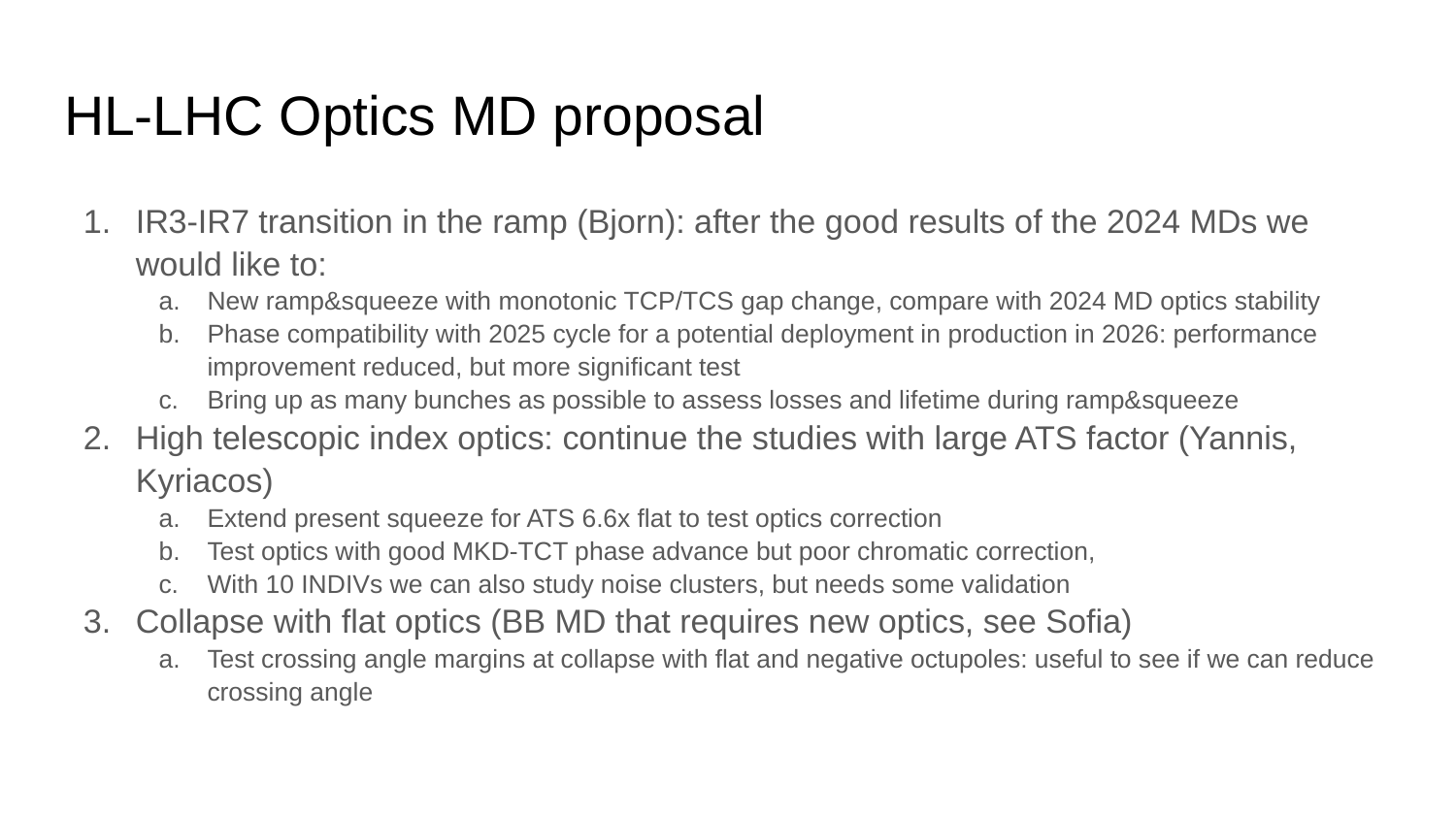

# HL-LHC Optics MD proposal
IR3-IR7 transition in the ramp (Bjorn): after the good results of the 2024 MDs we would like to:
New ramp&squeeze with monotonic TCP/TCS gap change, compare with 2024 MD optics stability
Phase compatibility with 2025 cycle for a potential deployment in production in 2026: performance improvement reduced, but more significant test
Bring up as many bunches as possible to assess losses and lifetime during ramp&squeeze
High telescopic index optics: continue the studies with large ATS factor (Yannis, Kyriacos)
Extend present squeeze for ATS 6.6x flat to test optics correction
Test optics with good MKD-TCT phase advance but poor chromatic correction,
With 10 INDIVs we can also study noise clusters, but needs some validation
Collapse with flat optics (BB MD that requires new optics, see Sofia)
Test crossing angle margins at collapse with flat and negative octupoles: useful to see if we can reduce crossing angle